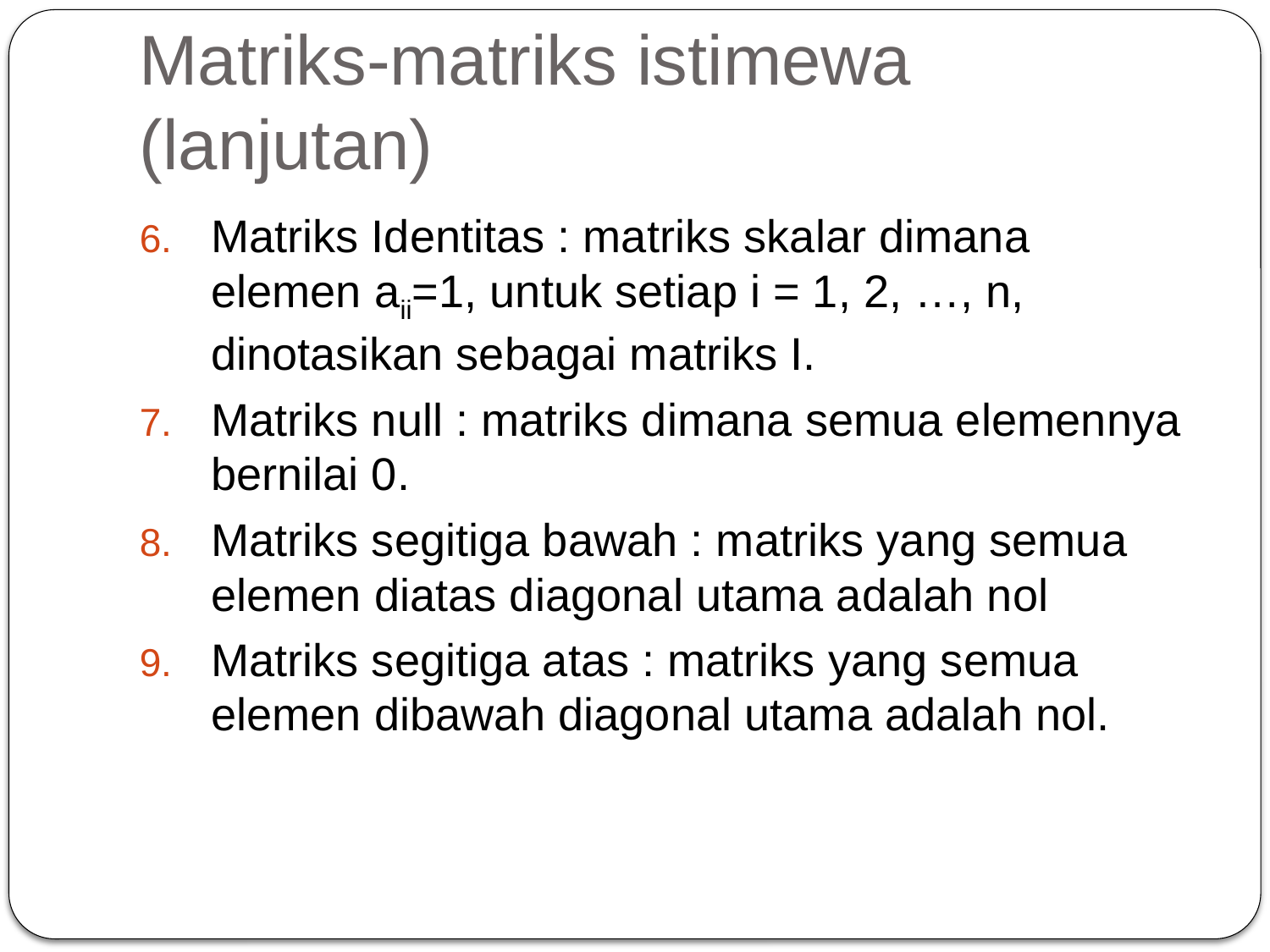

# Matriks-matriks istimewa (lanjutan)
Matriks Identitas : matriks skalar dimana elemen aii=1, untuk setiap i = 1, 2, …, n, dinotasikan sebagai matriks I.
Matriks null : matriks dimana semua elemennya bernilai 0.
Matriks segitiga bawah : matriks yang semua elemen diatas diagonal utama adalah nol
Matriks segitiga atas : matriks yang semua elemen dibawah diagonal utama adalah nol.